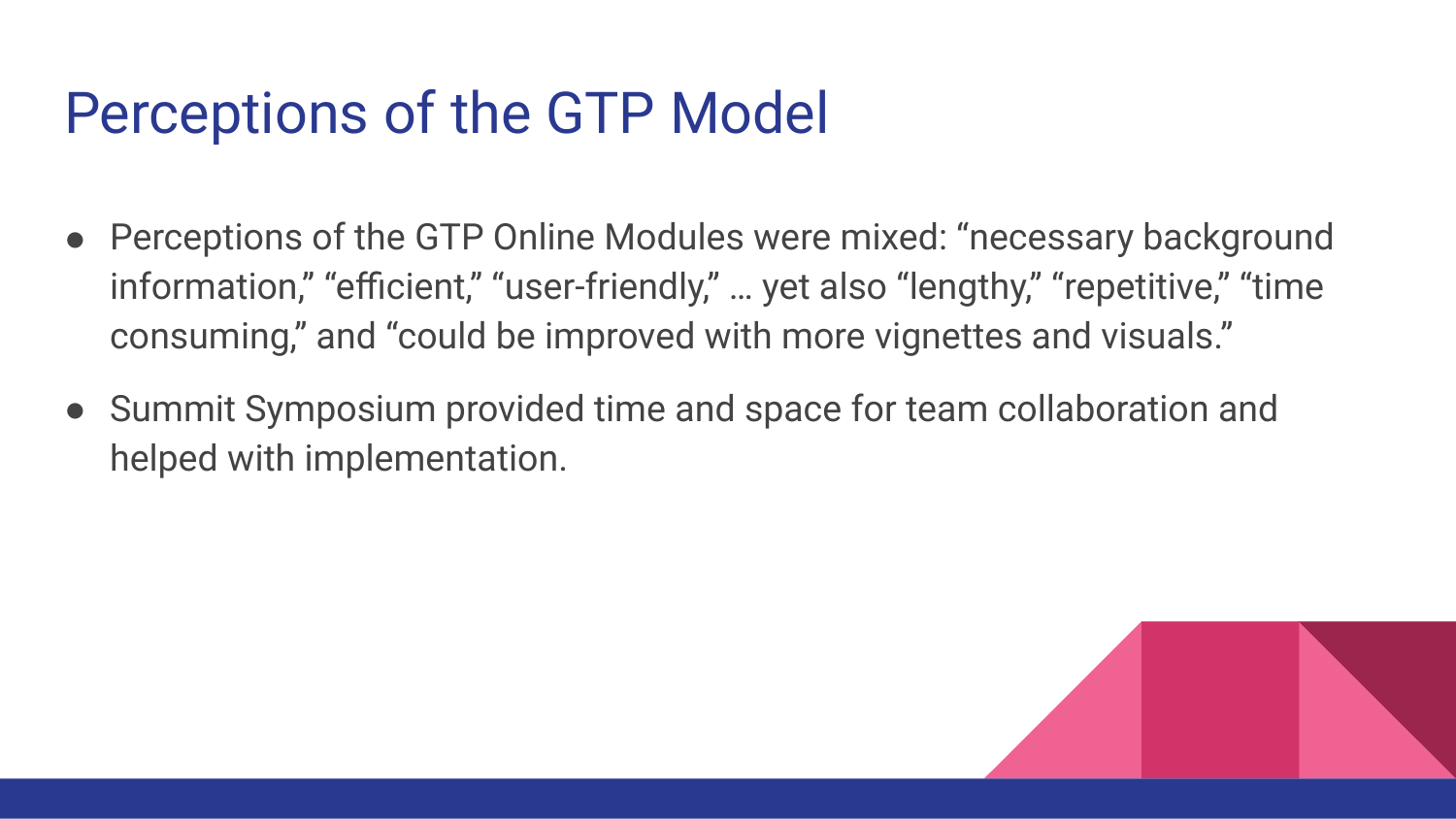

# Perceptions of the GTP Model
Perceptions of the GTP Online Modules were mixed: “necessary background information,” “efficient,” “user-friendly,” … yet also “lengthy,” “repetitive,” “time consuming,” and “could be improved with more vignettes and visuals.”
Summit Symposium provided time and space for team collaboration and helped with implementation.